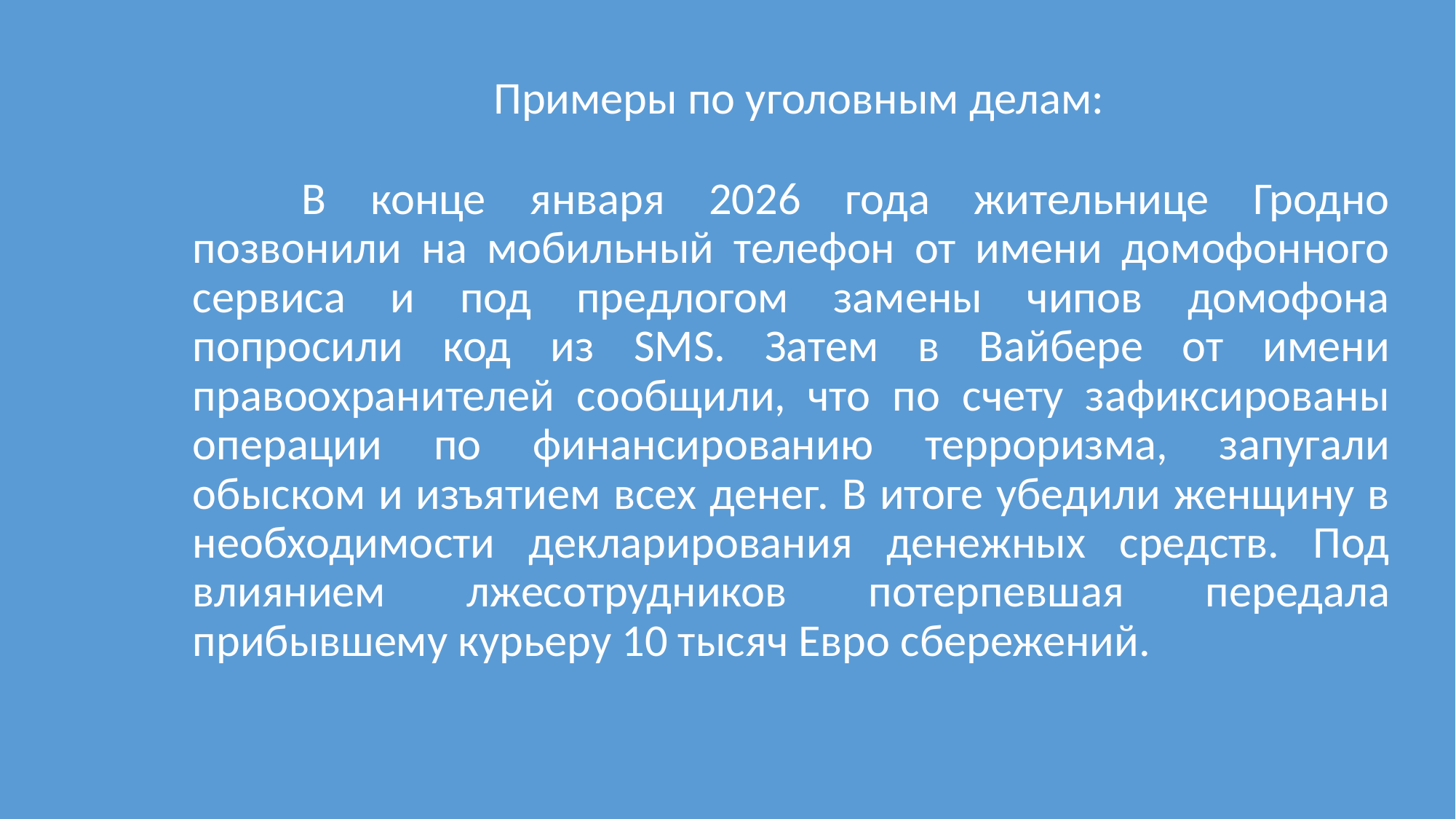

# Примеры по уголовным делам:
	В конце января 2026 года жительнице Гродно позвонили на мобильный телефон от имени домофонного сервиса и под предлогом замены чипов домофона попросили код из SMS. Затем в Вайбере от имени правоохранителей сообщили, что по счету зафиксированы операции по финансированию терроризма, запугали обыском и изъятием всех денег. В итоге убедили женщину в необходимости декларирования денежных средств. Под влиянием лжесотрудников потерпевшая передала прибывшему курьеру 10 тысяч Евро сбережений.